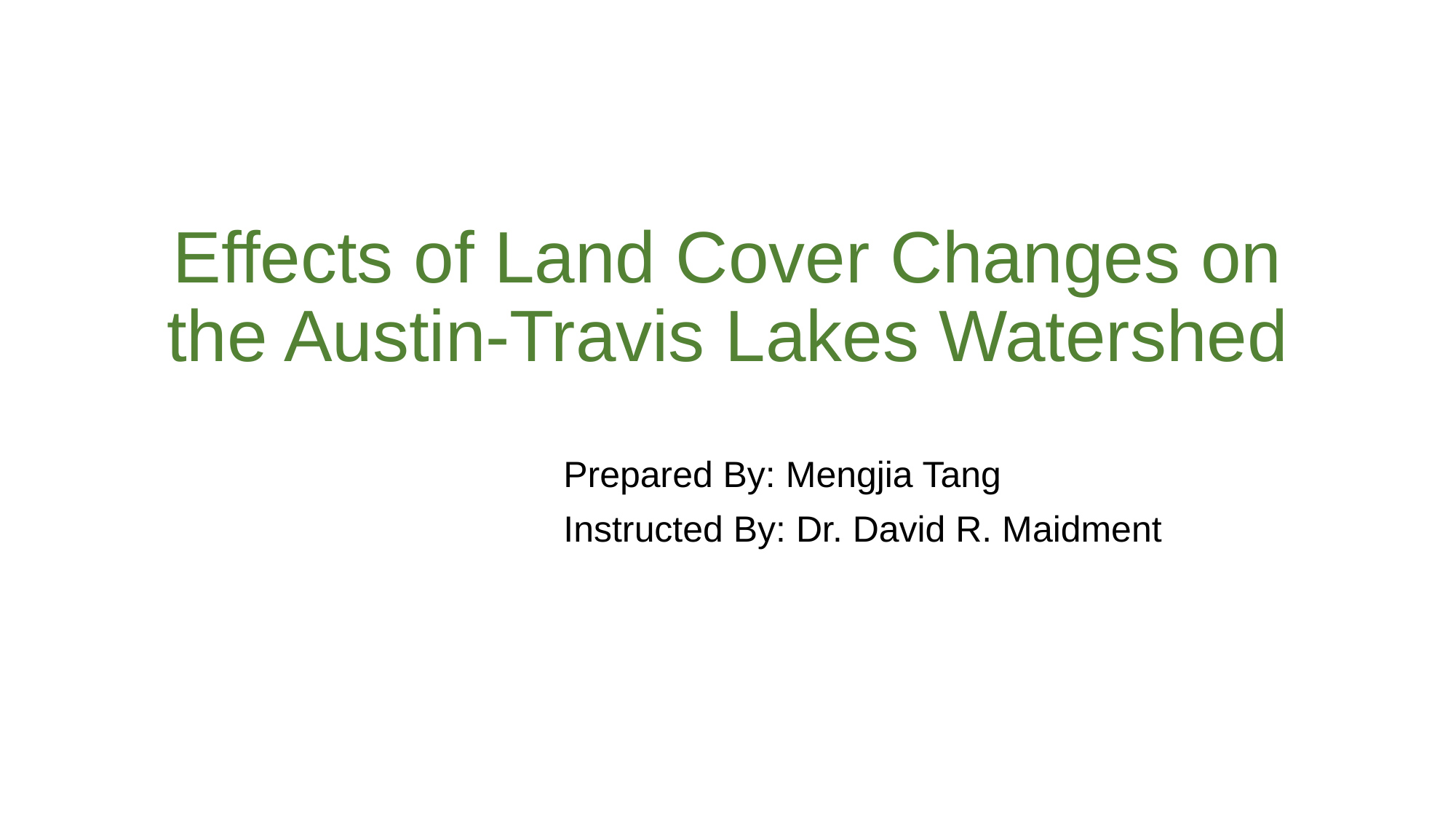

# Effects of Land Cover Changes on the Austin-Travis Lakes Watershed
Prepared By: Mengjia Tang
Instructed By: Dr. David R. Maidment